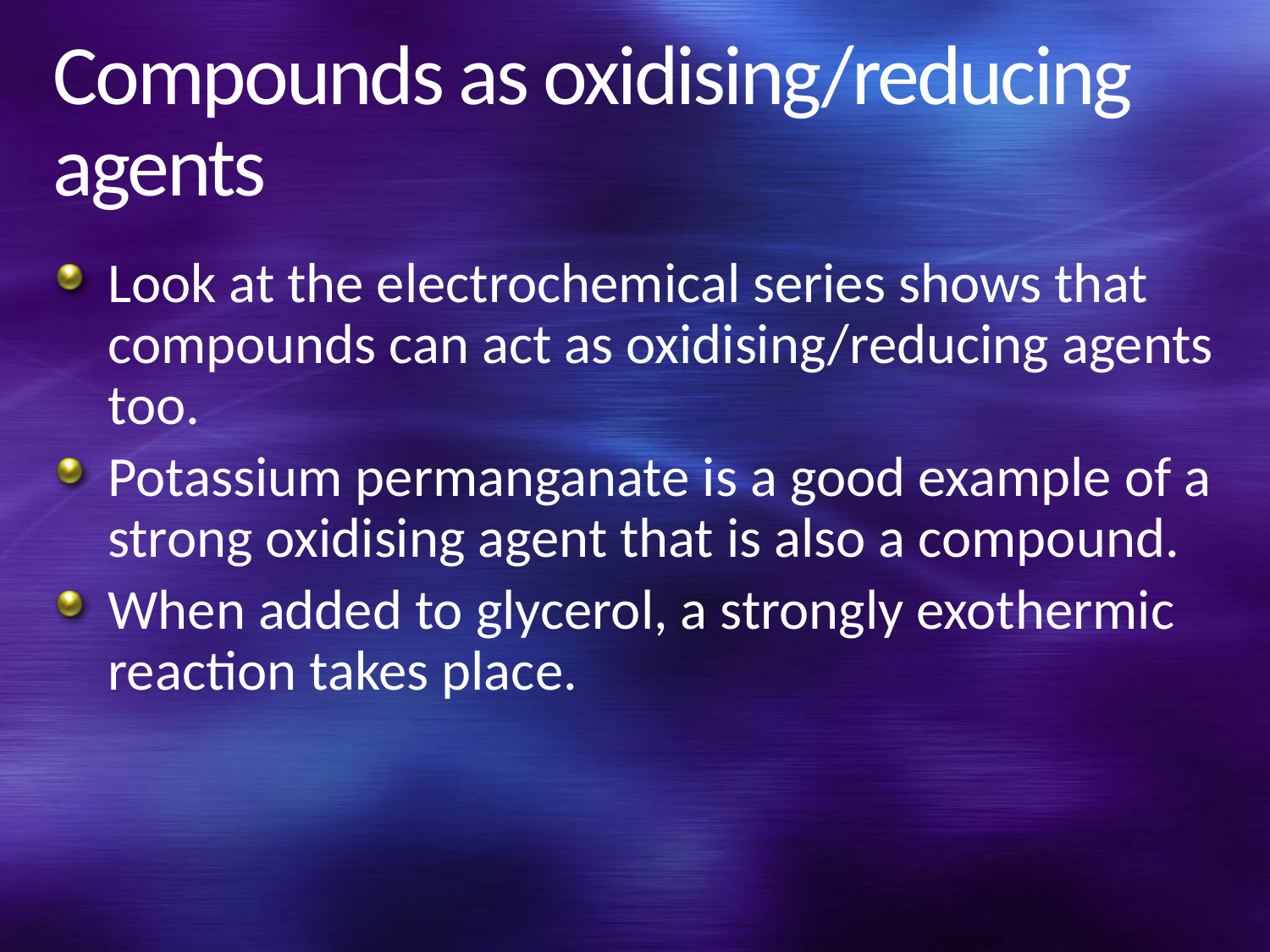

# Compounds as oxidising/reducing agents
Look at the electrochemical series shows that compounds can act as oxidising/reducing agents too.
Potassium permanganate is a good example of a strong oxidising agent that is also a compound.
When added to glycerol, a strongly exothermic reaction takes place.